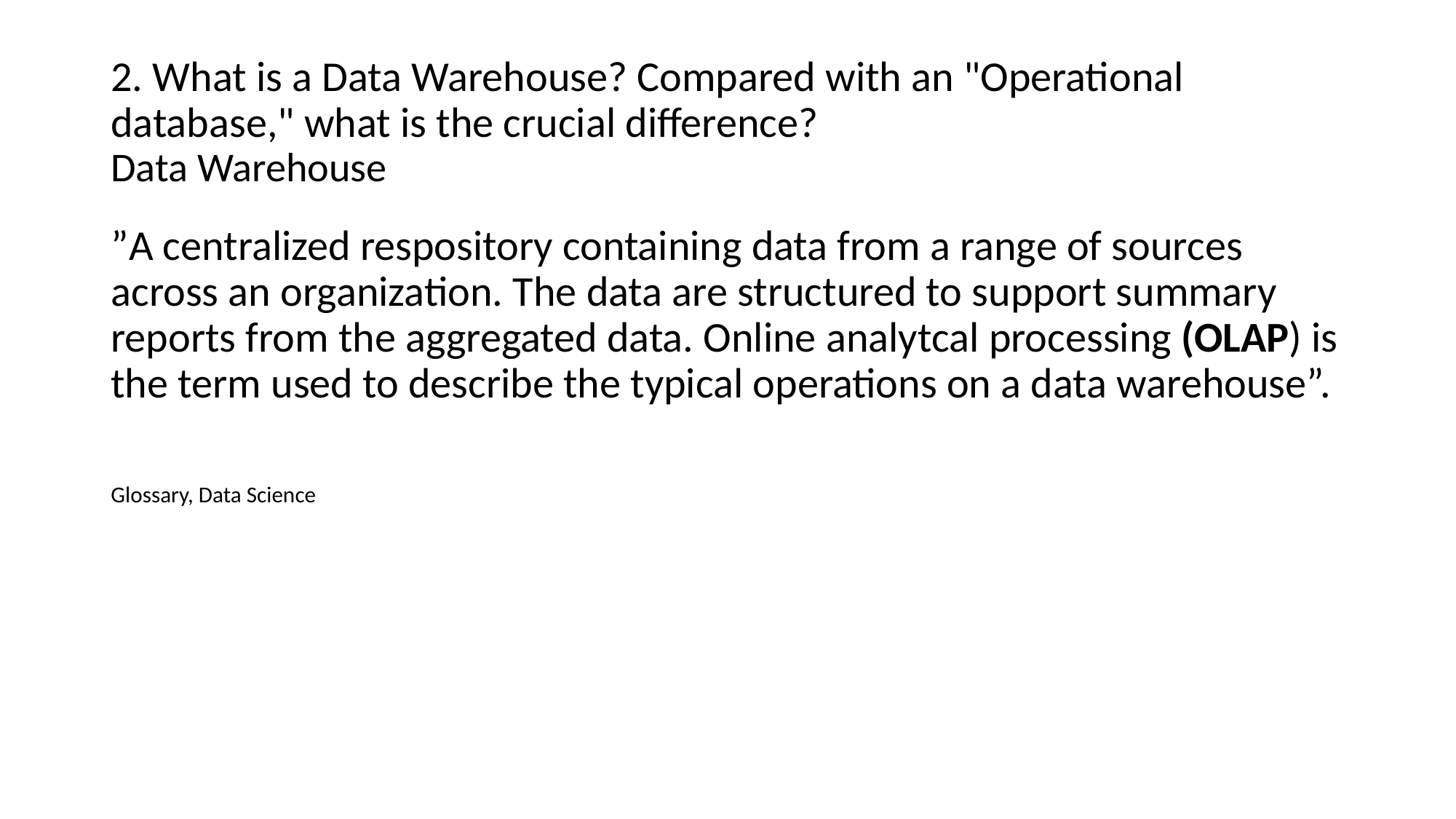

# 2. What is a Data Warehouse? Compared with an "Operational database," what is the crucial difference? Data Warehouse
”A centralized respository containing data from a range of sources across an organization. The data are structured to support summary reports from the aggregated data. Online analytcal processing (OLAP) is the term used to describe the typical operations on a data warehouse”.

Glossary, Data Science